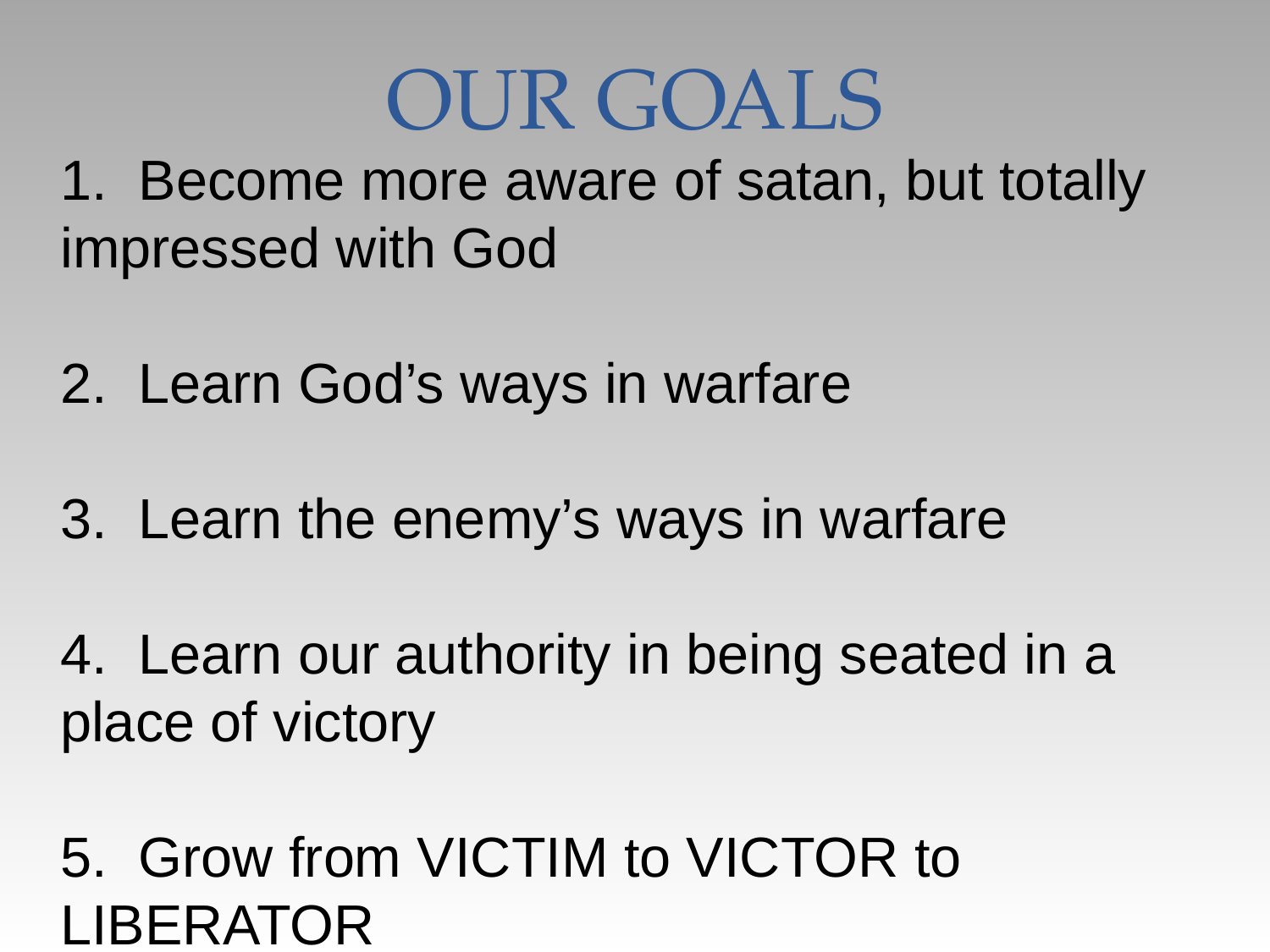

Our Goals
# 1.  Become more aware of satan, but totally impressed with God 2.  Learn God’s ways in warfare 3.  Learn the enemy’s ways in warfare 4.  Learn our authority in being seated in a place of victory 5.  Grow from VICTIM to VICTOR to LIBERATOR